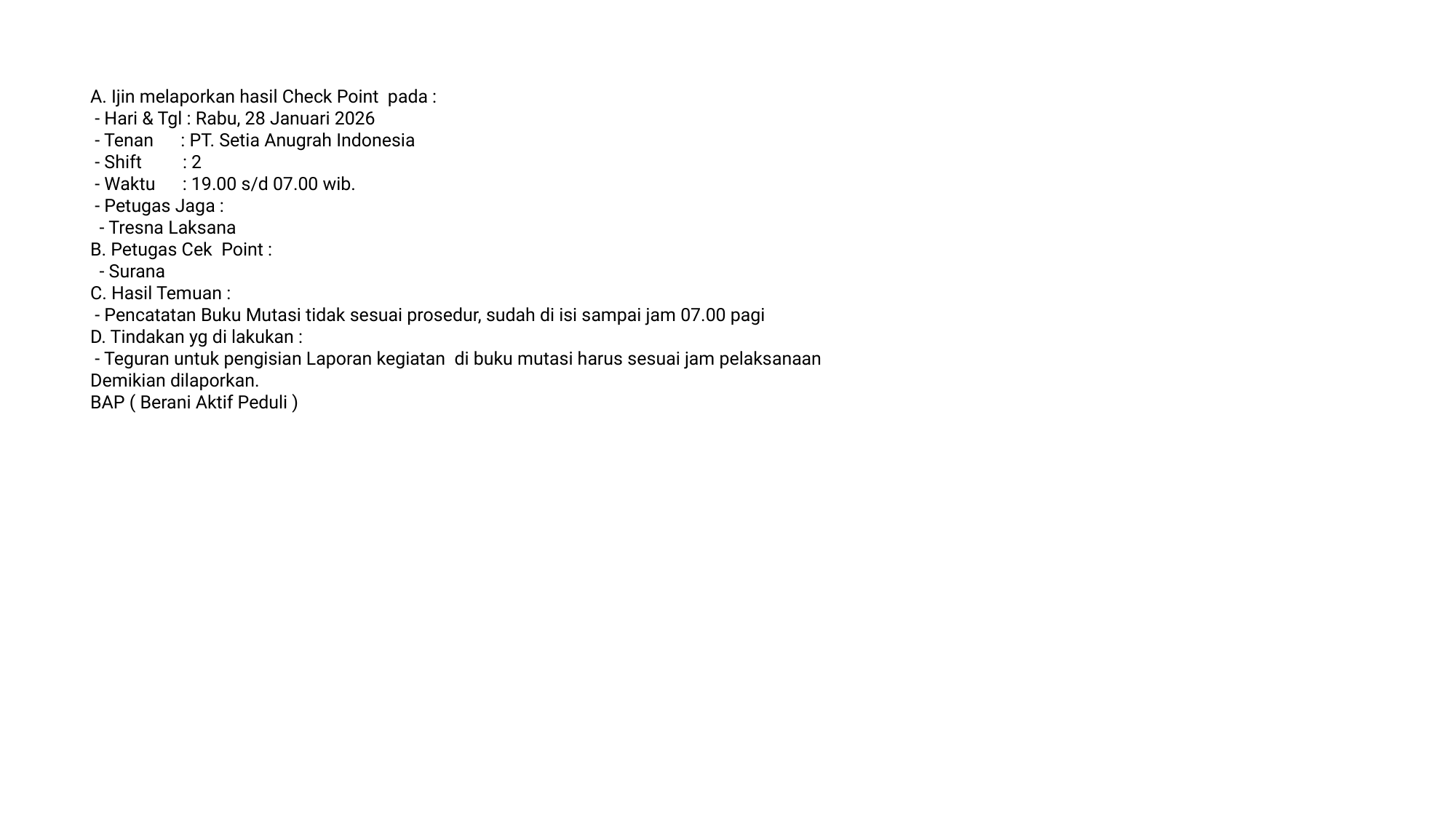

A. Ijin melaporkan hasil Check Point  pada :
 - Hari & Tgl : Rabu, 28 Januari 2026
 - Tenan      : PT. Setia Anugrah Indonesia
 - Shift         : 2
 - Waktu      : 19.00 s/d 07.00 wib.
 - Petugas Jaga :
  - Tresna Laksana
B. Petugas Cek  Point :
  - Surana
C. Hasil Temuan :
 - Pencatatan Buku Mutasi tidak sesuai prosedur, sudah di isi sampai jam 07.00 pagi
D. Tindakan yg di lakukan :
 - Teguran untuk pengisian Laporan kegiatan  di buku mutasi harus sesuai jam pelaksanaan
Demikian dilaporkan.
BAP ( Berani Aktif Peduli )